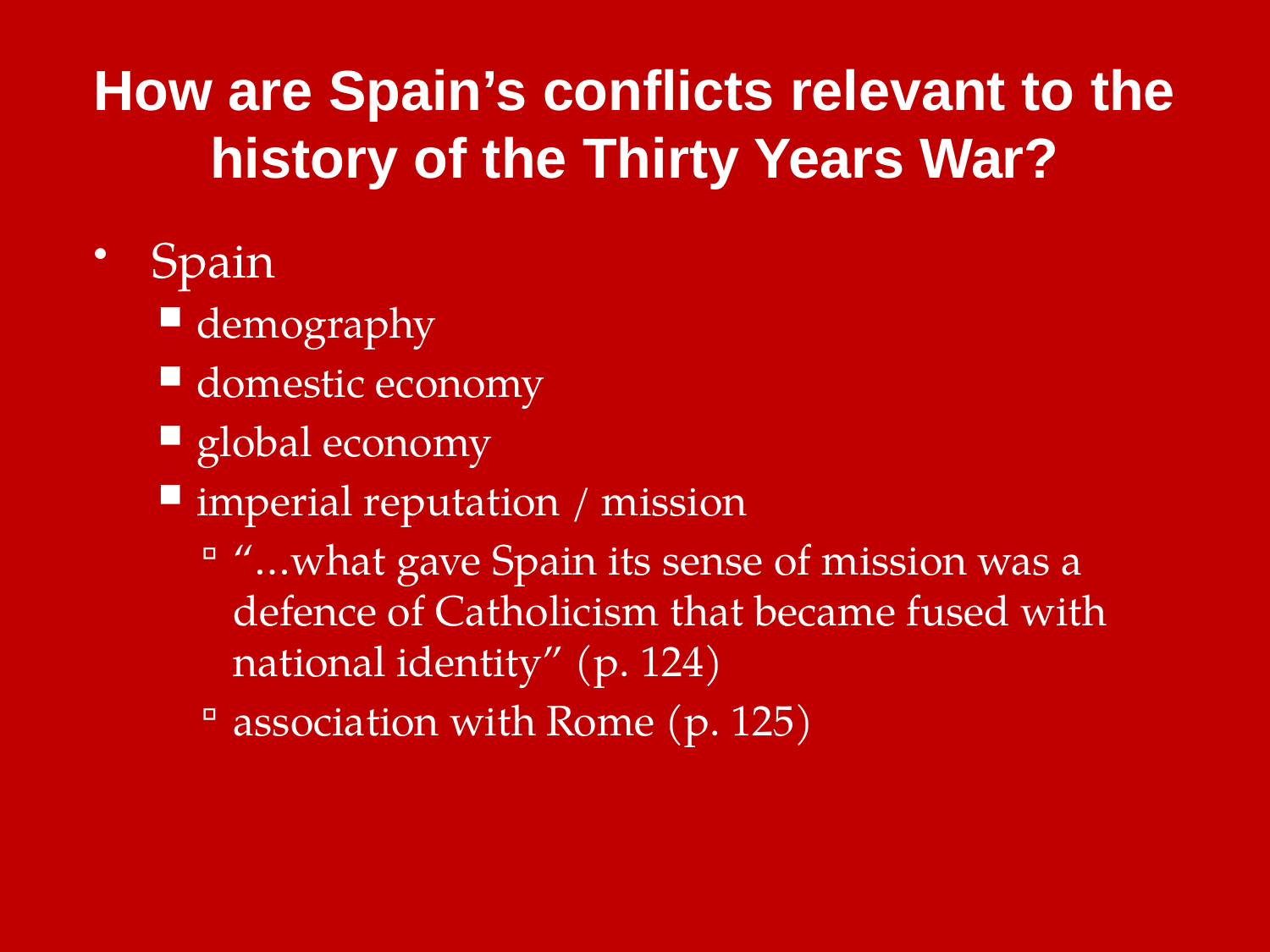

# How are Spain’s conflicts relevant to the history of the Thirty Years War?
Spain
demography
domestic economy
global economy
imperial reputation / mission
“…what gave Spain its sense of mission was a defence of Catholicism that became fused with national identity” (p. 124)
association with Rome (p. 125)